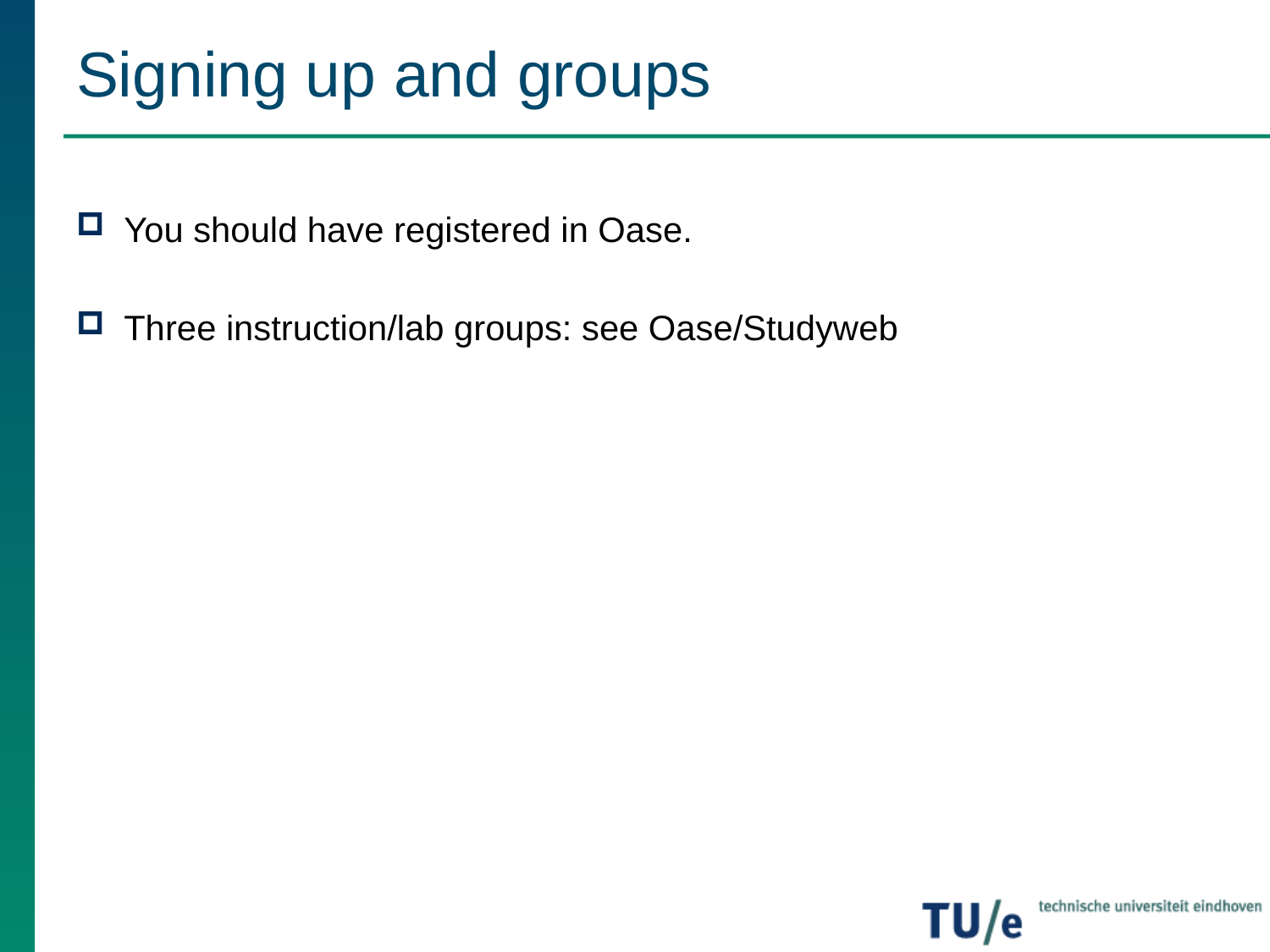

# Signing up and groups
You should have registered in Oase.

Three instruction/lab groups: see Oase/Studyweb